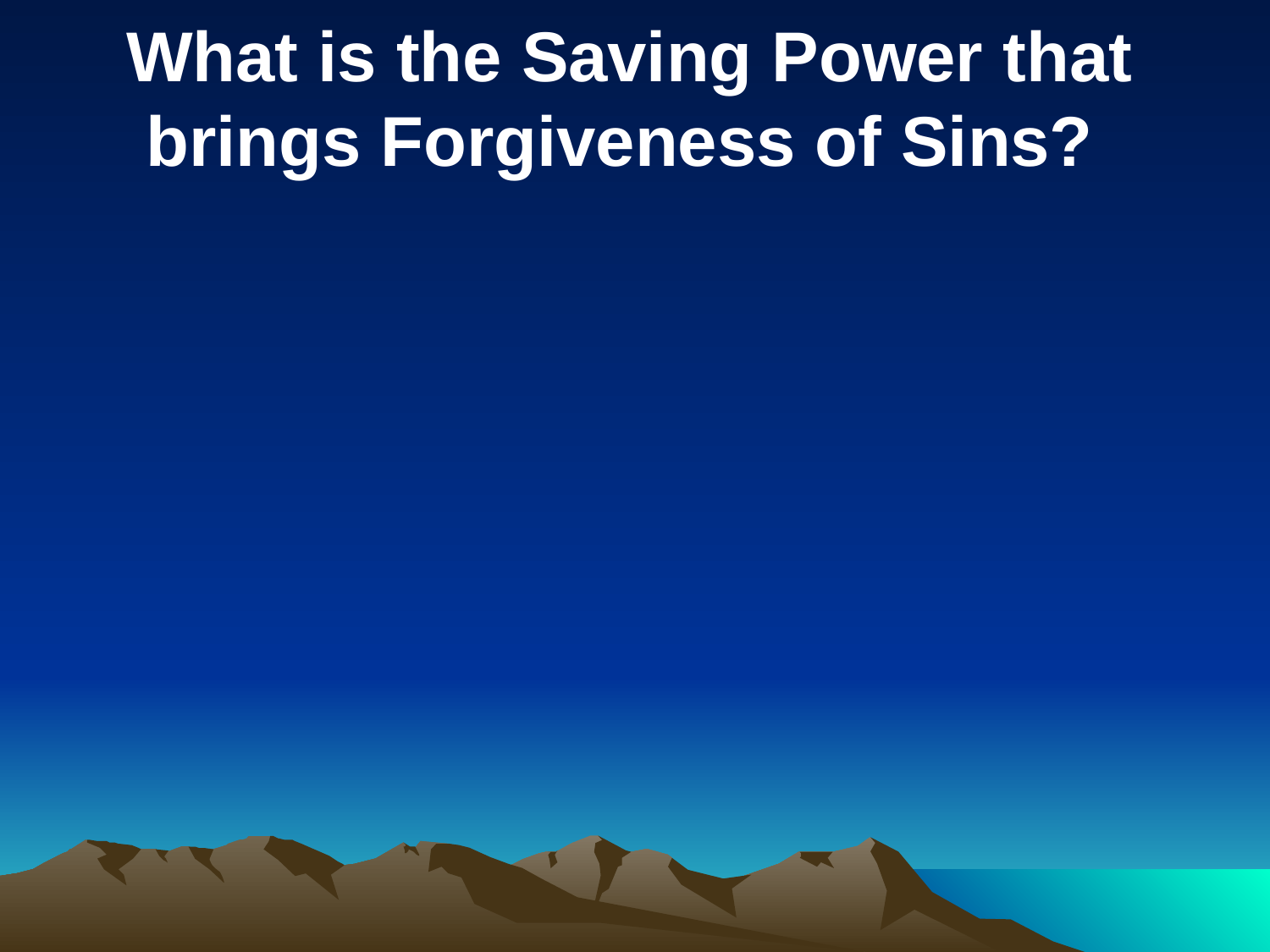

What is the Saving Power that brings Forgiveness of Sins?